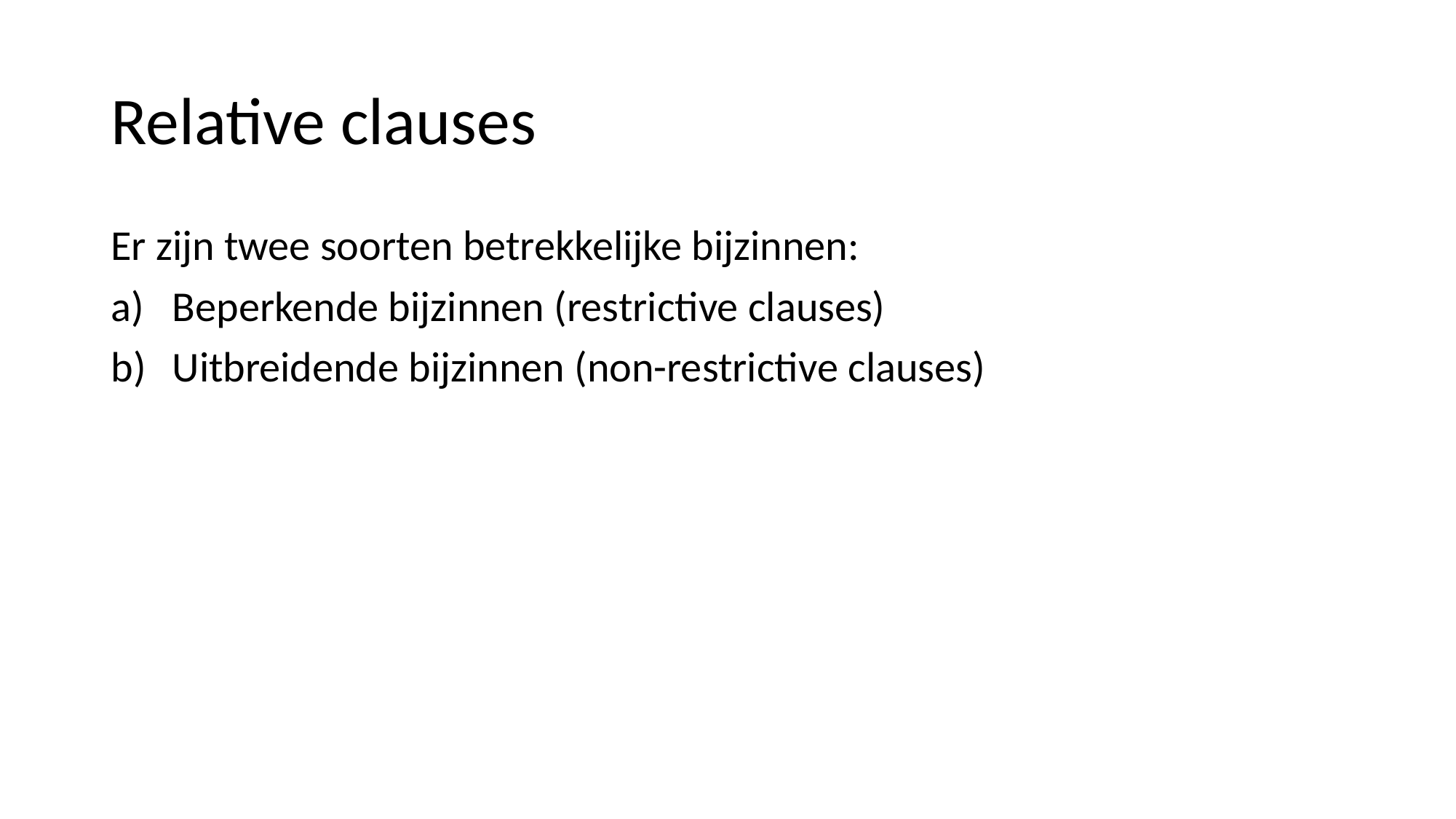

# Relative clauses
Er zijn twee soorten betrekkelijke bijzinnen:
Beperkende bijzinnen (restrictive clauses)
Uitbreidende bijzinnen (non-restrictive clauses)